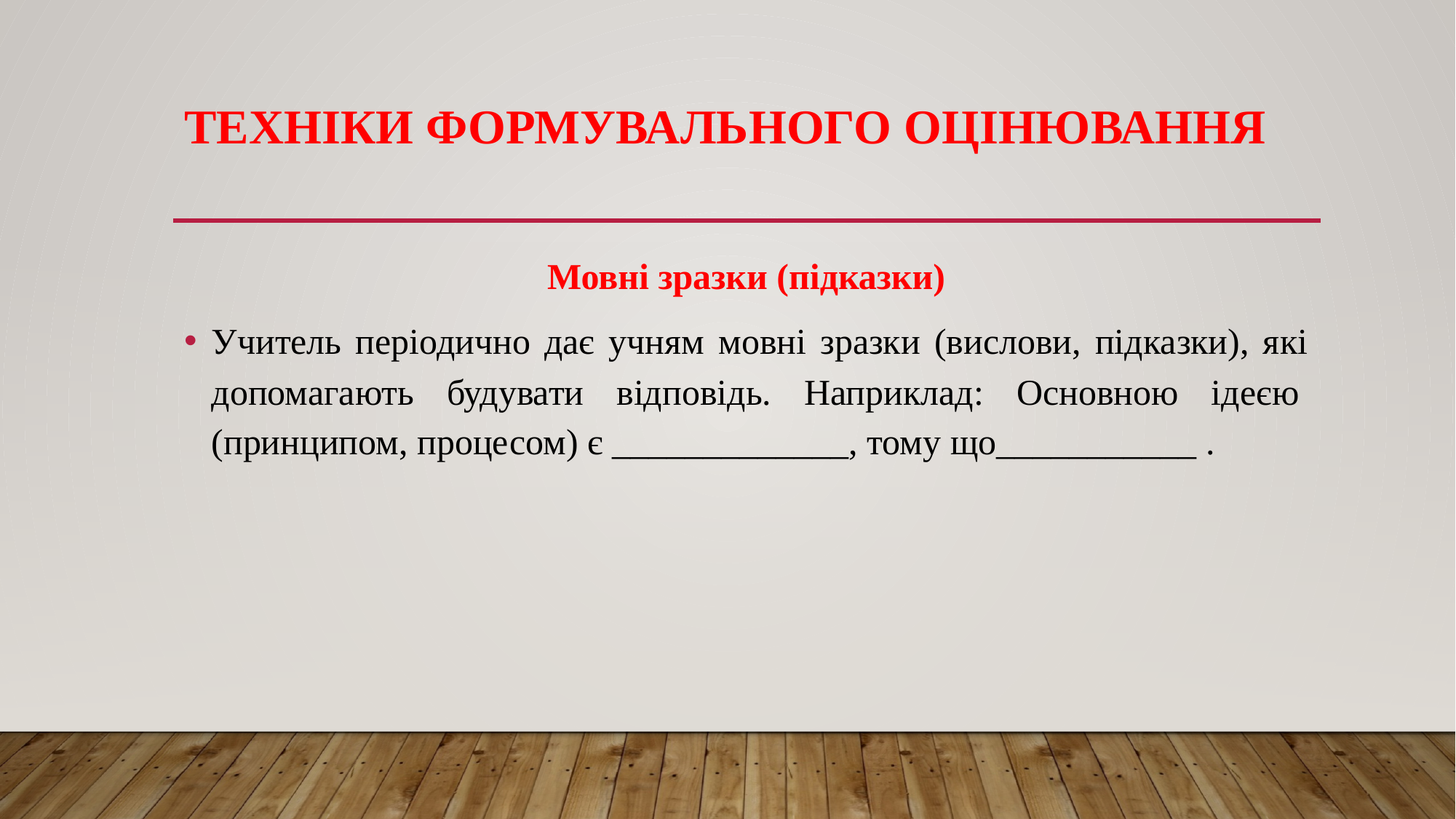

# Техніки формувального оцінювання
Мовні зразки (підказки)
Учитель періодично дає учням мовні зразки (вислови, підказки), які допомагають будувати відповідь. Наприклад: Основною ідеєю  (принципом, процесом) є _____________, тому що___________ .